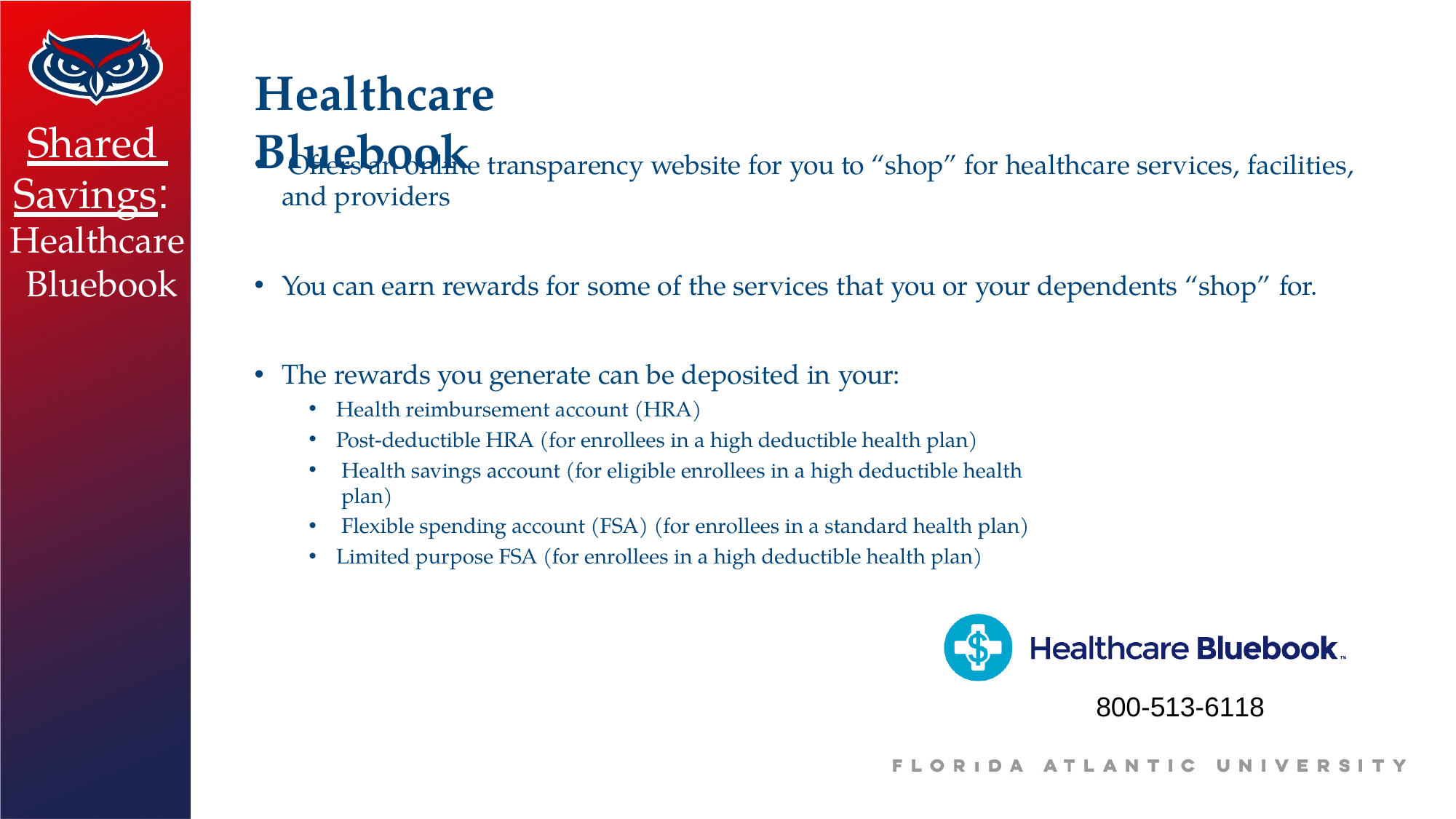

# Healthcare Bluebook
Shared  Savings:  Healthcare  Bluebook
Offers an online transparency website for you to “shop” for healthcare services, facilities,
and providers
You can earn rewards for some of the services that you or your dependents “shop” for.
The rewards you generate can be deposited in your:
Health reimbursement account (HRA)
Post-deductible HRA (for enrollees in a high deductible health plan)
Health savings account (for eligible enrollees in a high deductible health plan)
Flexible spending account (FSA) (for enrollees in a standard health plan)
Limited purpose FSA (for enrollees in a high deductible health plan)

800-513-6118